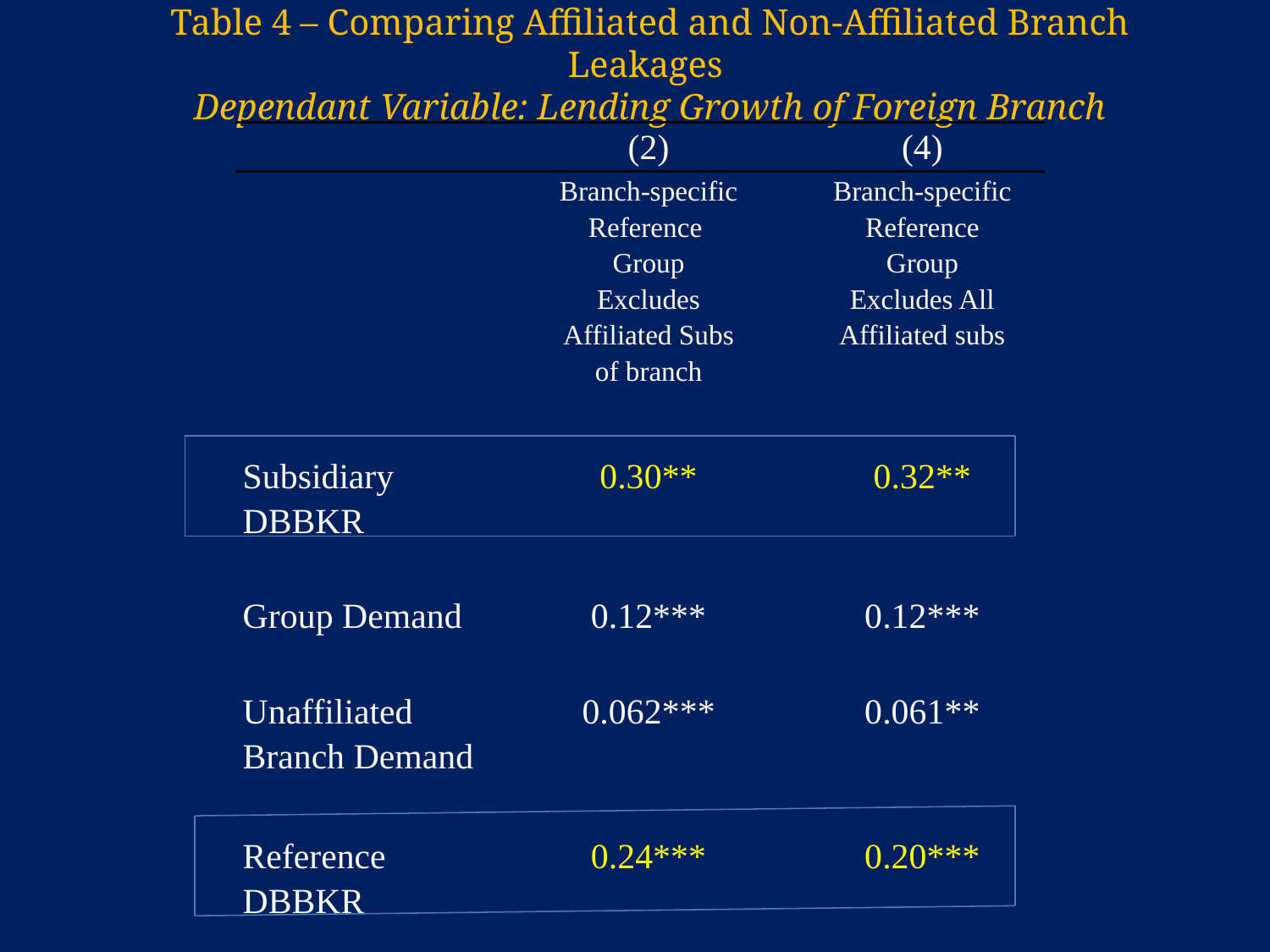

Table 4 – Comparing Affiliated and Non-Affiliated Branch Leakages
Dependant Variable: Lending Growth of Foreign Branch
|  |  | (2) |  | (4) |  |
| --- | --- | --- | --- | --- | --- |
|  |  | Branch-specific Reference Group Excludes Affiliated Subs of branch |  | Branch-specific Reference Group Excludes All Affiliated subs |  |
|  |  |  |  |  |  |
| Subsidiary DBBKR |  | 0.30\*\* |  | 0.32\*\* |  |
|  |  |  |  |  |  |
| Group Demand |  | 0.12\*\*\* |  | 0.12\*\*\* |  |
|  |  |  |  |  |  |
| Unaffiliated Branch Demand |  | 0.062\*\*\* |  | 0.061\*\* |  |
|  |  |  |  |  |  |
| Reference DBBKR |  | 0.24\*\*\* |  | 0.20\*\*\* |  |